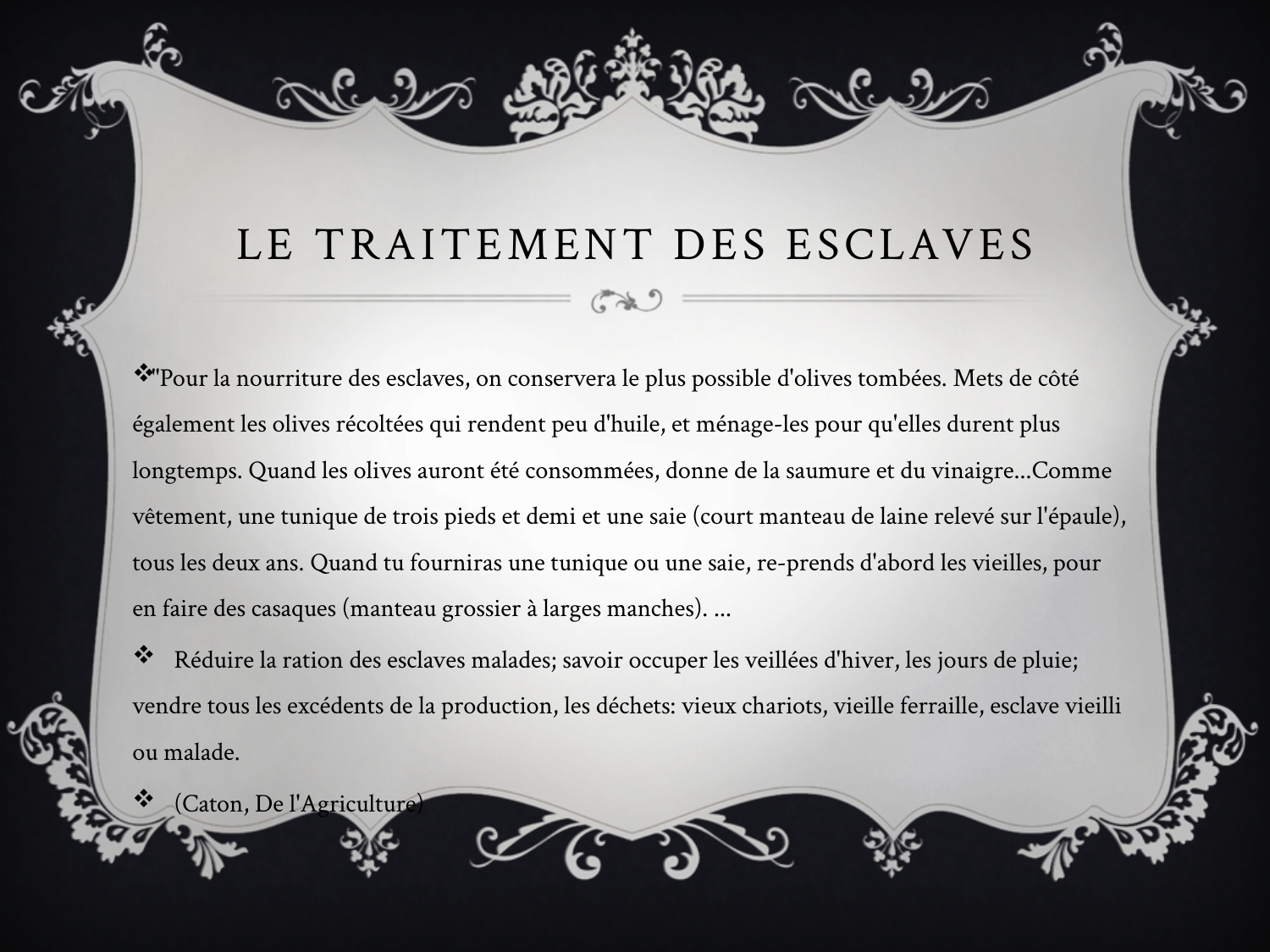

# Le traitement des esclaves
"Pour la nourriture des esclaves, on conservera le plus possible d'olives tombées. Mets de côté également les olives récoltées qui rendent peu d'huile, et ménage-les pour qu'elles durent plus longtemps. Quand les olives auront été consommées, donne de la saumure et du vinaigre...Comme vêtement, une tunique de trois pieds et demi et une saie (court manteau de laine relevé sur l'épaule), tous les deux ans. Quand tu fourniras une tunique ou une saie, re-prends d'abord les vieilles, pour en faire des casaques (manteau grossier à larges manches). ...
    Réduire la ration des esclaves malades; savoir occuper les veillées d'hiver, les jours de pluie; vendre tous les excédents de la production, les déchets: vieux chariots, vieille ferraille, esclave vieilli ou malade.
    (Caton, De l'Agriculture)